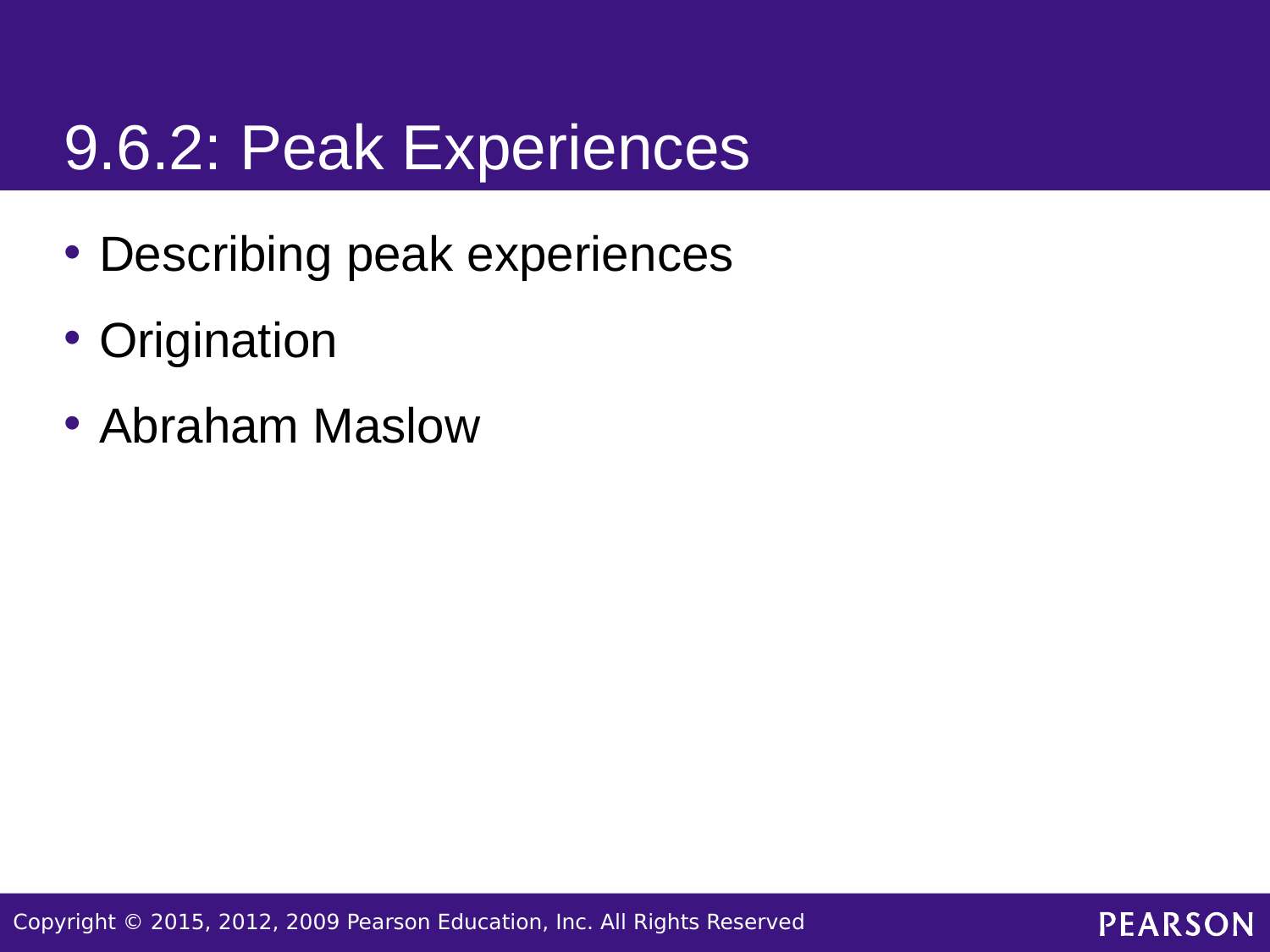

# 9.6.2: Peak Experiences
Describing peak experiences
Origination
Abraham Maslow